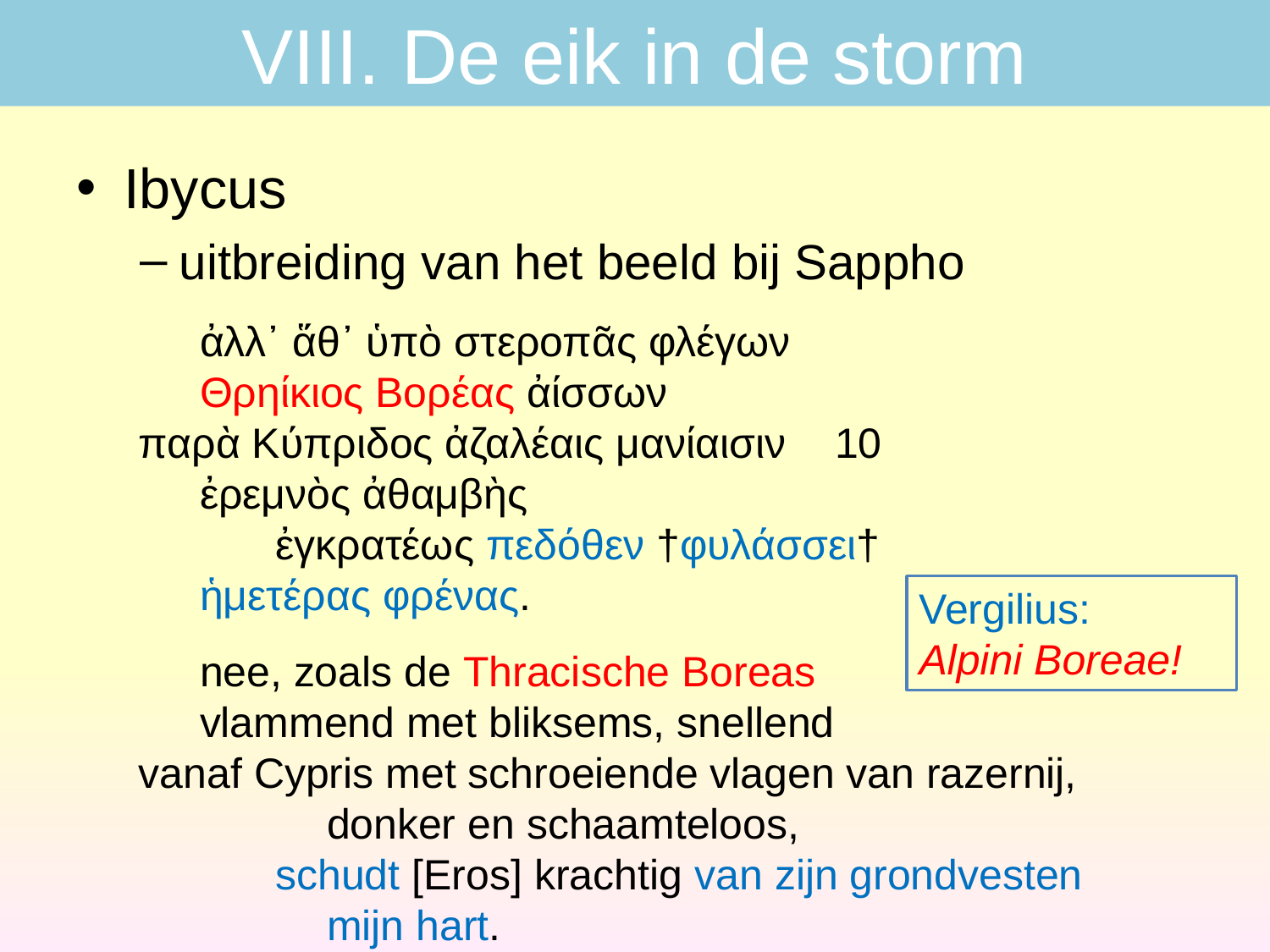

# VIII. De eik in de storm
Ibycus
uitbreiding van het beeld bij Sappho

ἀλλ᾿ ἅθ᾿ ὑπὸ στεροπᾶς φλέγων
Θρηίκιος Βορέας ἀίσσων
παρὰ Κύπριδος ἀζαλέαις μανίαισιν	10
ἐρεμνὸς ἀθαμβὴς
ἐγκρατέως πεδόθεν †φυλάσσει†
ἡμετέρας φρένας.

	nee, zoals de Thracische Boreas
vlammend met bliksems, snellend
vanaf Cypris met schroeiende vlagen van razernij,
		donker en schaamteloos,
schudt [Eros] krachtig van zijn grondvesten
		mijn hart.

Vergilius:
Alpini Boreae!